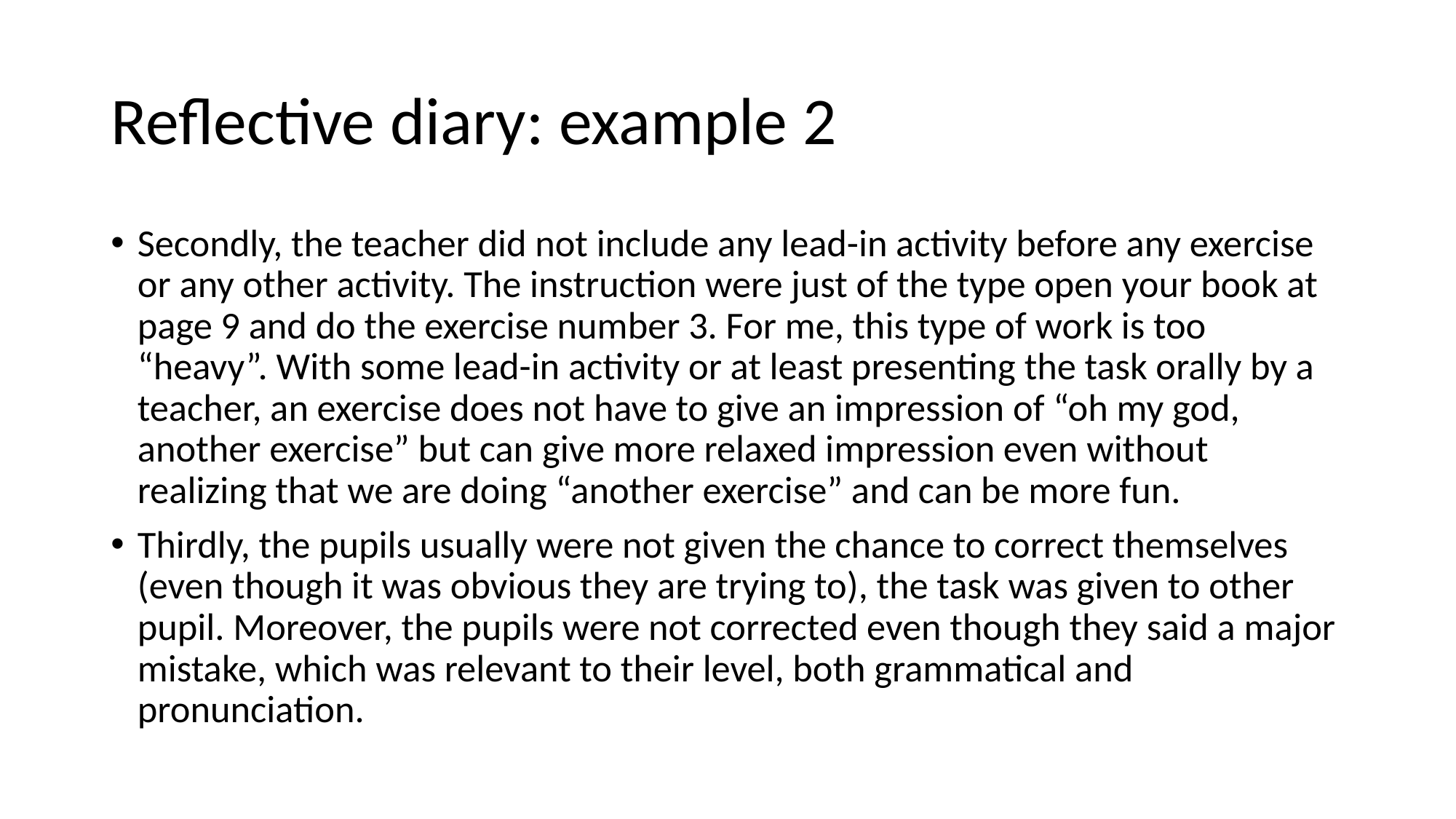

# Reflective diary: example 2
Secondly, the teacher did not include any lead-in activity before any exercise or any other activity. The instruction were just of the type open your book at page 9 and do the exercise number 3. For me, this type of work is too “heavy”. With some lead-in activity or at least presenting the task orally by a teacher, an exercise does not have to give an impression of “oh my god, another exercise” but can give more relaxed impression even without realizing that we are doing “another exercise” and can be more fun.
Thirdly, the pupils usually were not given the chance to correct themselves (even though it was obvious they are trying to), the task was given to other pupil. Moreover, the pupils were not corrected even though they said a major mistake, which was relevant to their level, both grammatical and pronunciation.